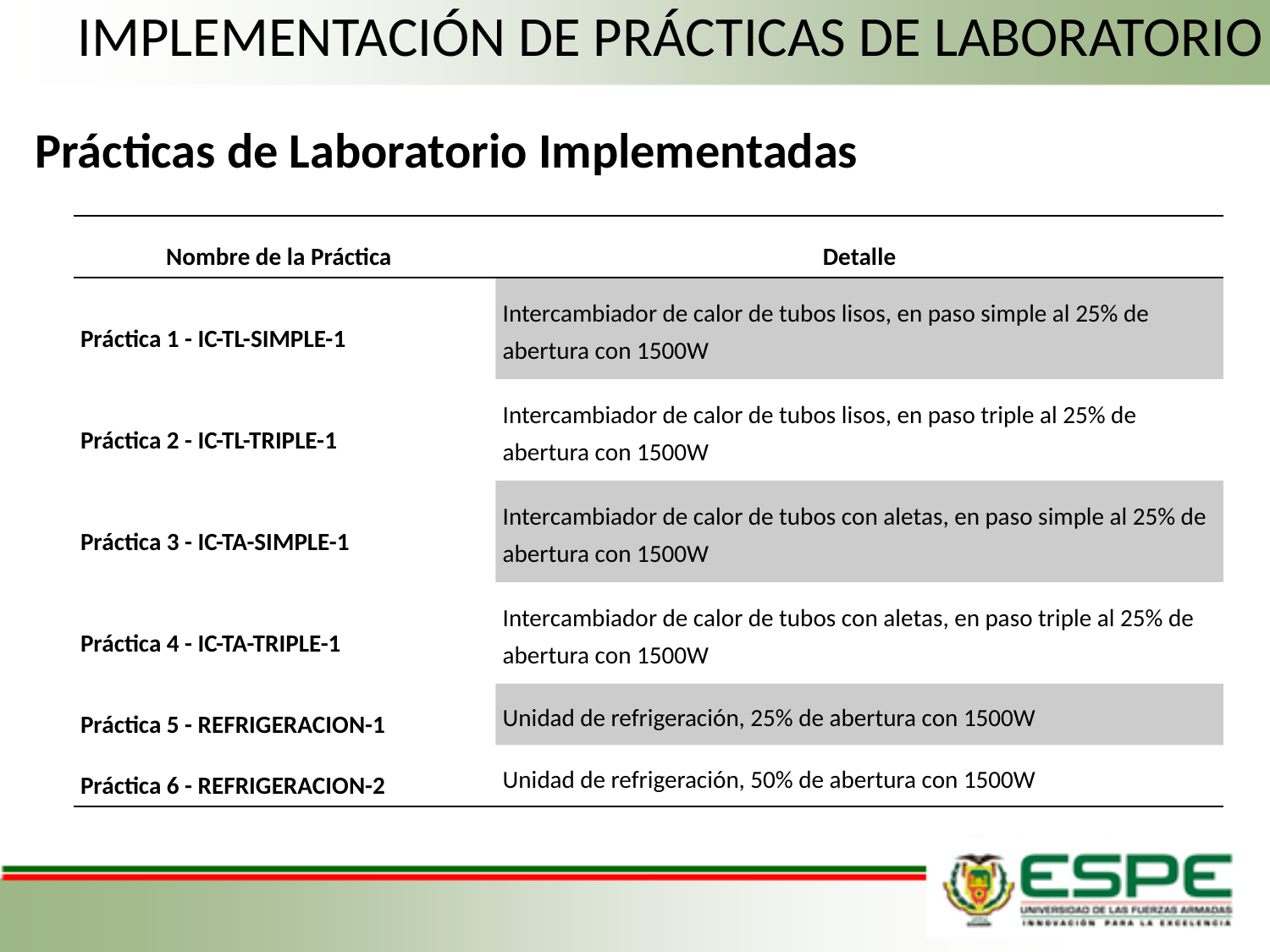

# IMPLEMENTACIÓN DE PRÁCTICAS DE LABORATORIO
Prácticas de Laboratorio Implementadas
| Nombre de la Práctica | Detalle |
| --- | --- |
| Práctica 1 - IC-TL-SIMPLE-1 | Intercambiador de calor de tubos lisos, en paso simple al 25% de abertura con 1500W |
| Práctica 2 - IC-TL-TRIPLE-1 | Intercambiador de calor de tubos lisos, en paso triple al 25% de abertura con 1500W |
| Práctica 3 - IC-TA-SIMPLE-1 | Intercambiador de calor de tubos con aletas, en paso simple al 25% de abertura con 1500W |
| Práctica 4 - IC-TA-TRIPLE-1 | Intercambiador de calor de tubos con aletas, en paso triple al 25% de abertura con 1500W |
| Práctica 5 - REFRIGERACION-1 | Unidad de refrigeración, 25% de abertura con 1500W |
| Práctica 6 - REFRIGERACION-2 | Unidad de refrigeración, 50% de abertura con 1500W |